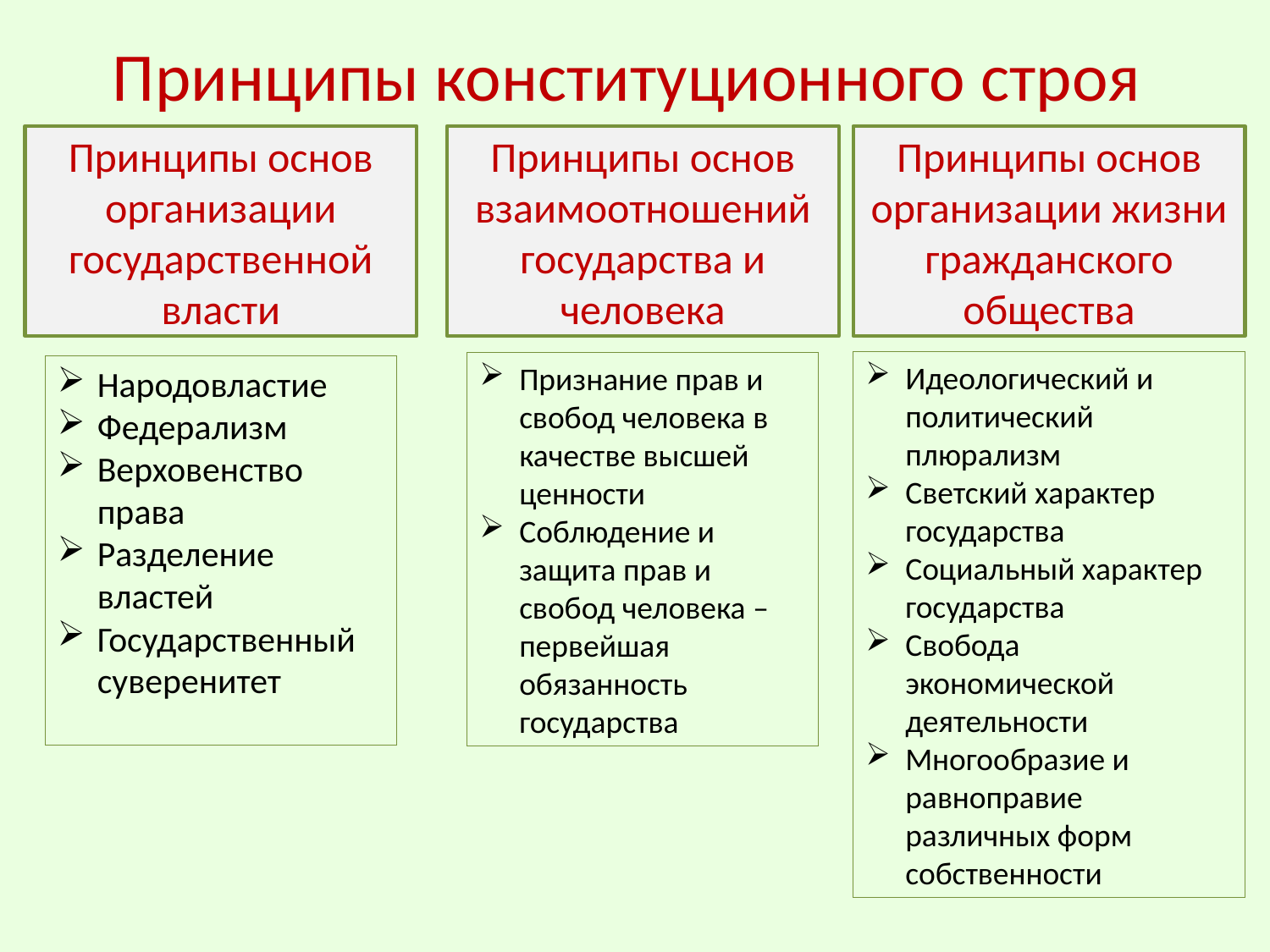

# Принципы конституционного строя
Принципы основ организации государственной власти
Принципы основ взаимоотношений государства и человека
Принципы основ организации жизни гражданского общества
Идеологический и политический плюрализм
Светский характер государства
Социальный характер государства
Свобода экономической деятельности
Многообразие и равноправие различных форм собственности
Признание прав и свобод человека в качестве высшей ценности
Соблюдение и защита прав и свобод человека – первейшая обязанность государства
Народовластие
Федерализм
Верховенство права
Разделение властей
Государственный суверенитет